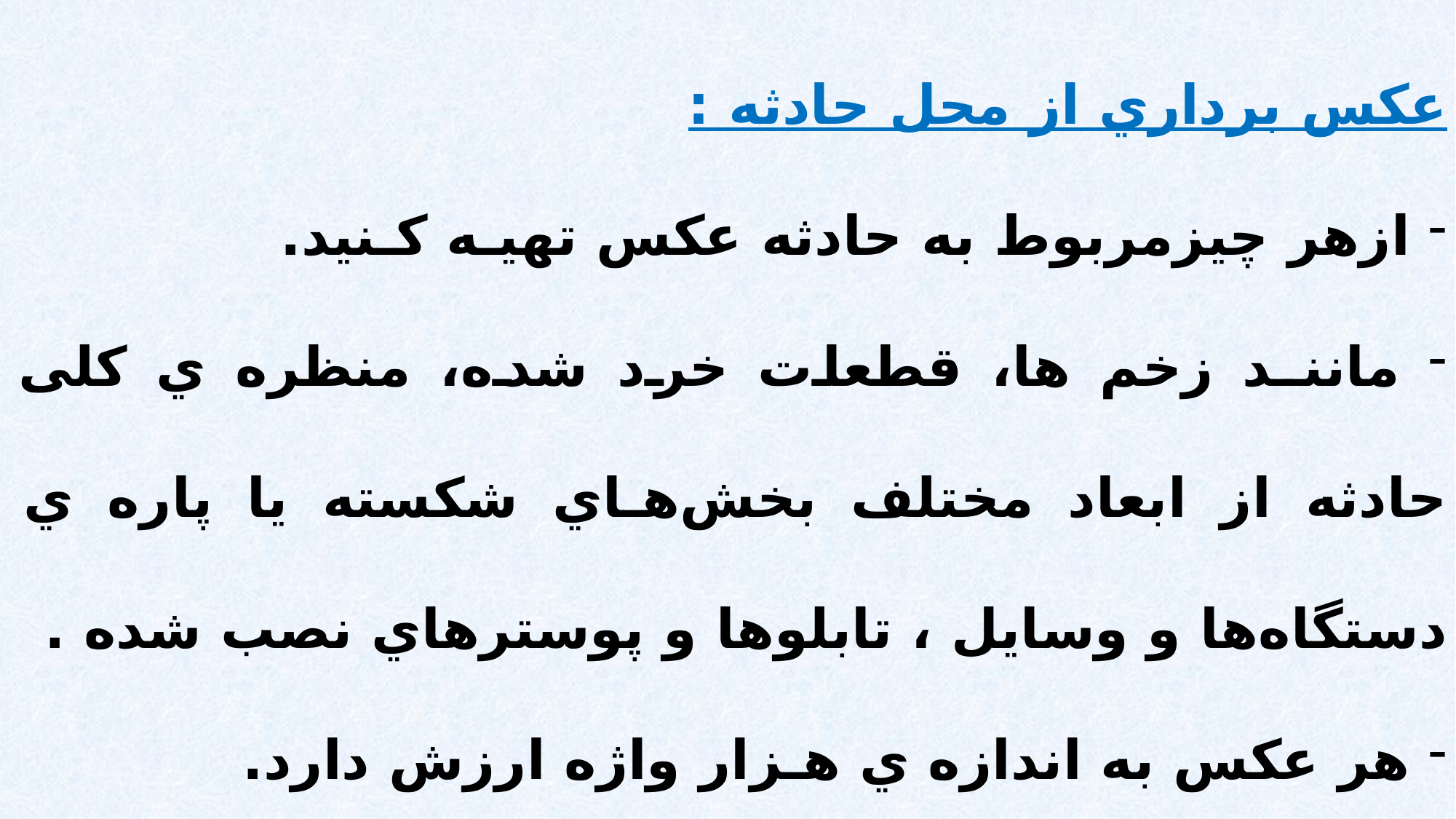

ﻋﮑﺲ ﺑﺮداري از محل حادثه :
 ازﻫﺮ ﭼﯿﺰﻣﺮﺑﻮط ﺑﻪ ﺣﺎدﺛﻪ ﻋﮑﺲ ﺗﻬﯿـﻪ ﮐـنید.
 ﻣﺎﻧﻨـد زﺧﻢ ﻫﺎ، ﻗﻄﻌﺎت ﺧﺮد ﺷﺪه، ﻣﻨﻈﺮه ي ﮐﻠﯽ ﺣﺎدﺛﻪ از ابعاد ﻣﺨﺘﻠﻒ بخشﻫـﺎي ﺷﮑﺴﺘﻪ ﯾﺎ ﭘﺎره ي دﺳﺘﮕﺎهﻫﺎ و وﺳﺎﯾﻞ ، تابلوها و ﭘﻮﺳﺘﺮﻫﺎي ﻧﺼﺐ ﺷﺪه .
 ﻫﺮ ﻋﮑﺲ ﺑﻪ اﻧﺪازه ي ﻫـﺰار واژه ارزش دارد.